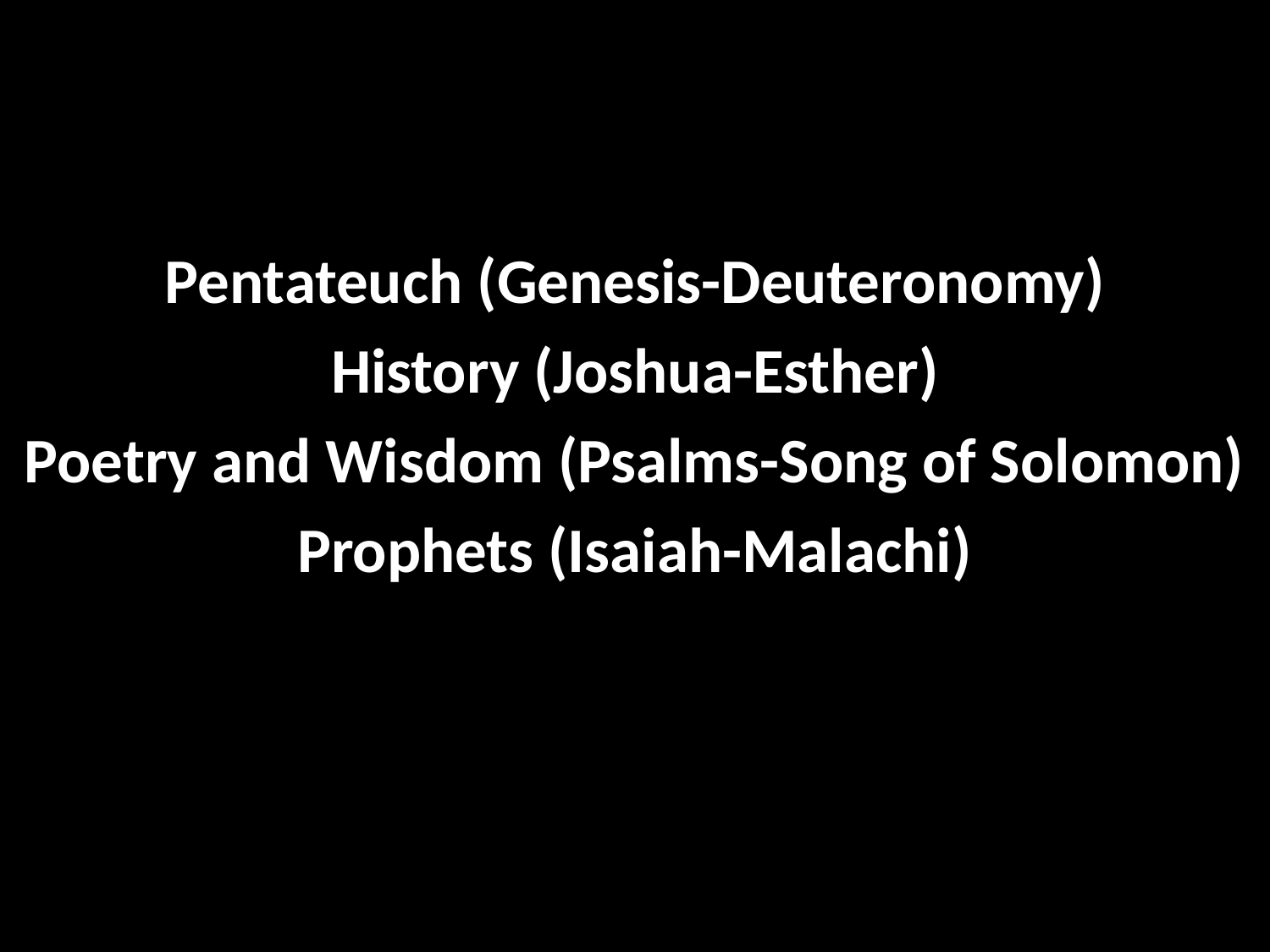

Pentateuch (Genesis-Deuteronomy)
History (Joshua-Esther)
Poetry and Wisdom (Psalms-Song of Solomon)
Prophets (Isaiah-Malachi)